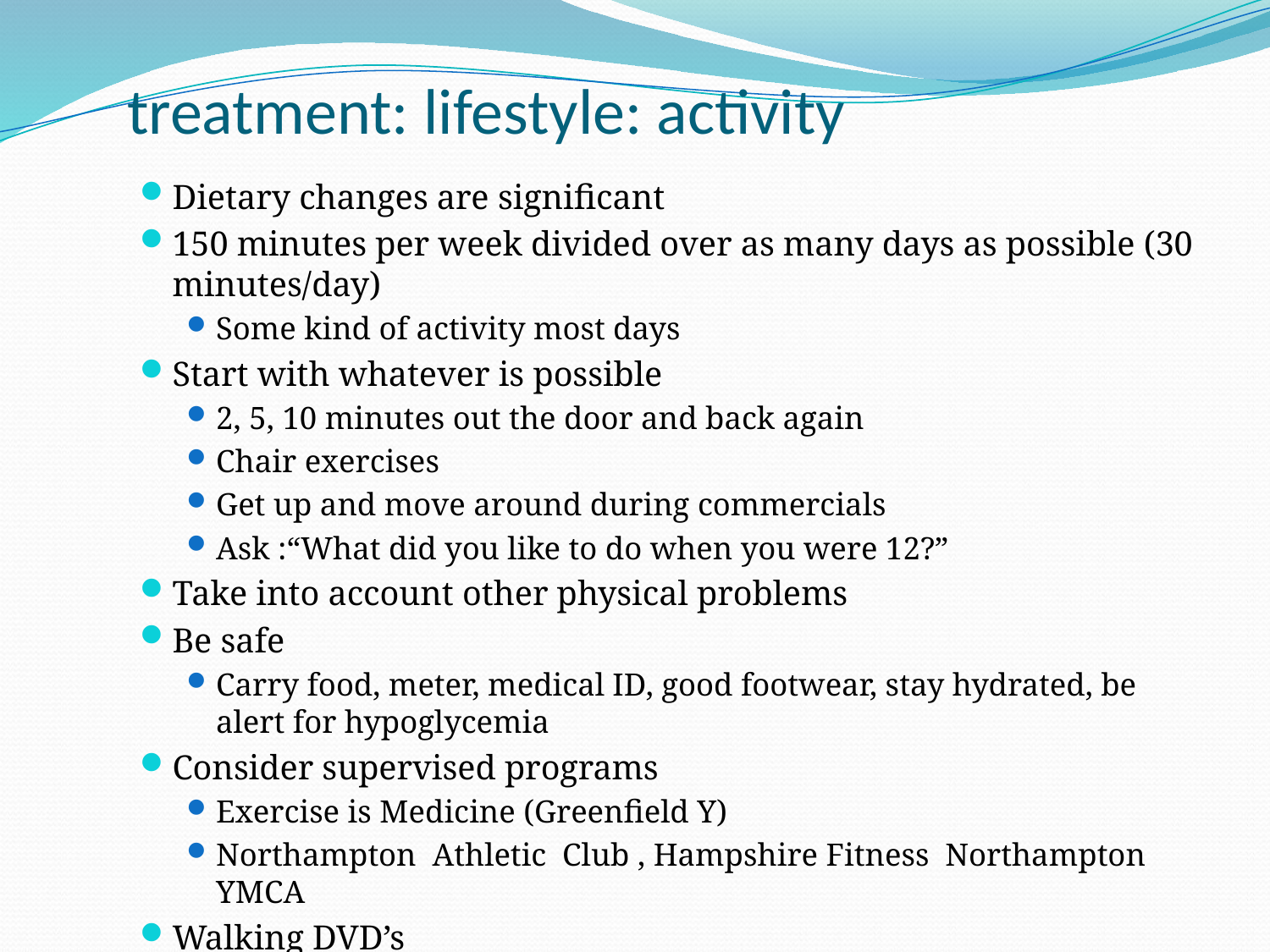

# treatment: lifestyle: activity
Dietary changes are significant
150 minutes per week divided over as many days as possible (30 minutes/day)
Some kind of activity most days
Start with whatever is possible
2, 5, 10 minutes out the door and back again
Chair exercises
Get up and move around during commercials
Ask :“What did you like to do when you were 12?”
Take into account other physical problems
Be safe
Carry food, meter, medical ID, good footwear, stay hydrated, be alert for hypoglycemia
Consider supervised programs
Exercise is Medicine (Greenfield Y)
Northampton  Athletic  Club , Hampshire Fitness  Northampton YMCA
Walking DVD’s